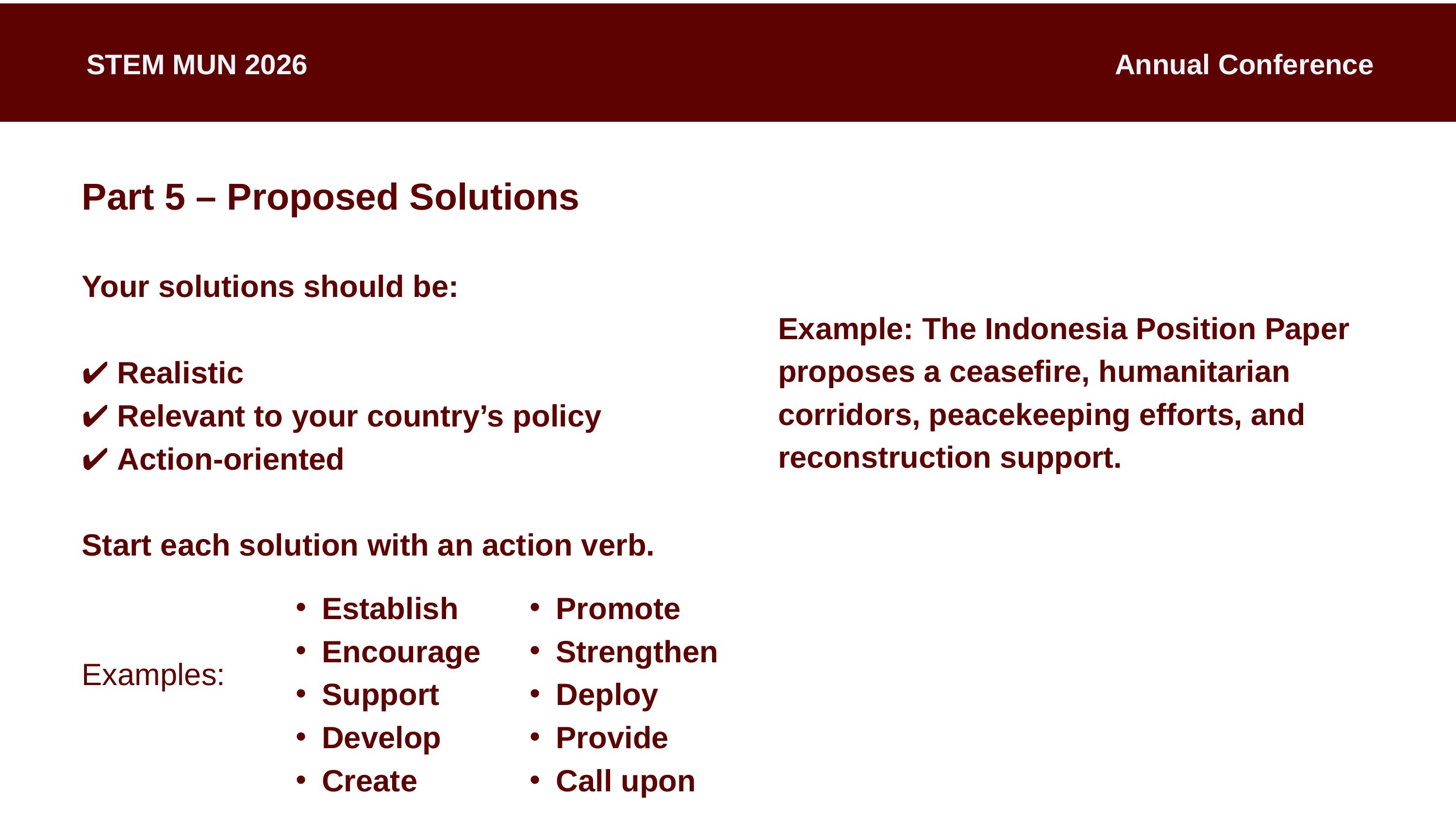

STEM MUN 2026
Annual Conference
Part 5 – Proposed Solutions
Your solutions should be:

✔ Realistic
✔ Relevant to your country’s policy
✔ Action-oriented

Start each solution with an action verb.

Examples:
Example: The Indonesia Position Paper proposes a ceasefire, humanitarian corridors, peacekeeping efforts, and reconstruction support.
Establish
Encourage
Support
Develop
Create
Promote
Strengthen
Deploy
Provide
Call upon